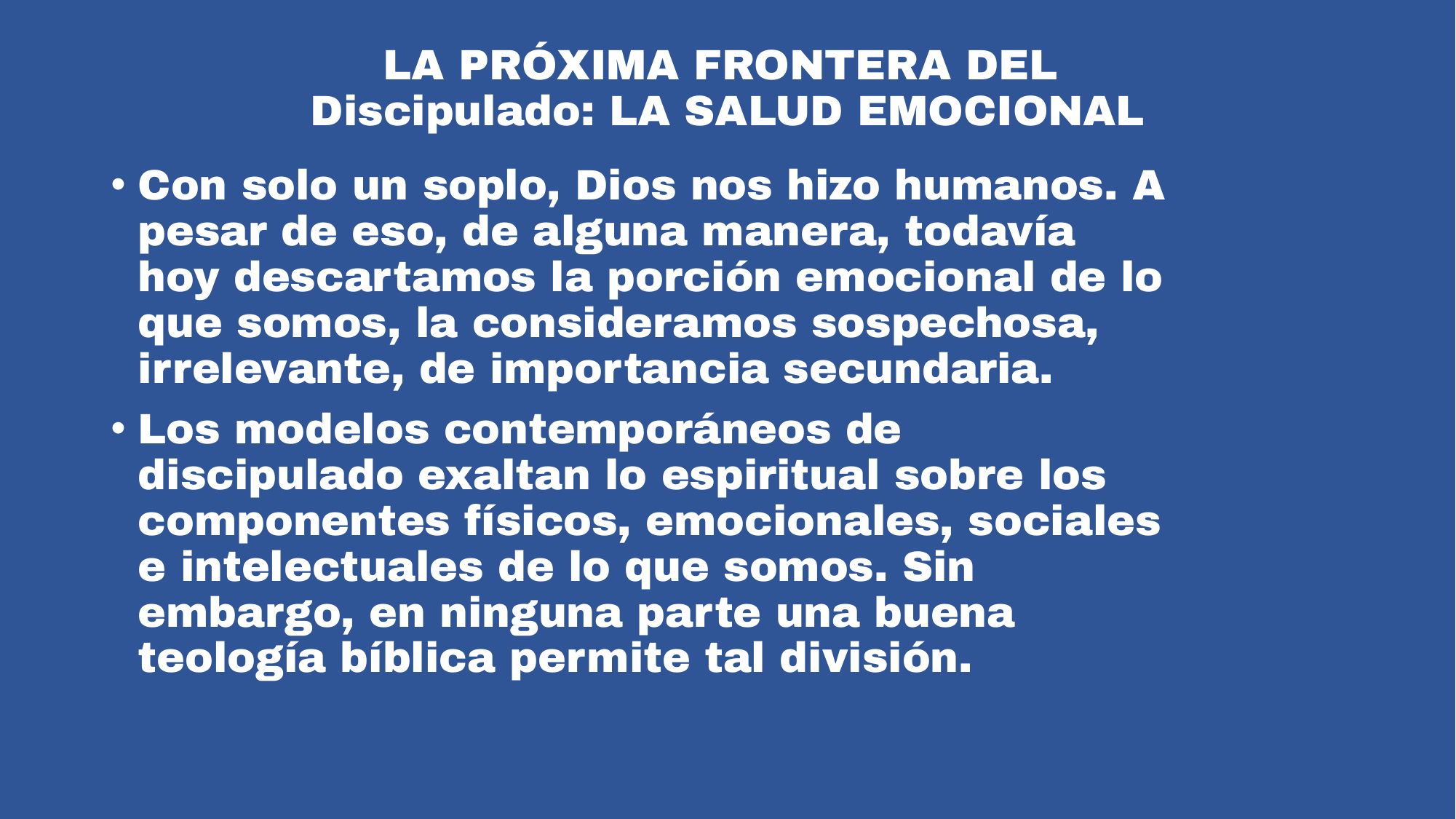

# LA PRÓXIMA FRONTERA DEL Discipulado: LA SALUD EMOCIONAL
Con solo un soplo, Dios nos hizo humanos. A pesar de eso, de alguna manera, todavía hoy descartamos la porción emocional de lo que somos, la consideramos sospechosa, irrelevante, de importancia secundaria.
Los modelos contemporáneos de discipulado exaltan lo espiritual sobre los componentes físicos, emocionales, sociales e intelectuales de lo que somos. Sin embargo, en ninguna parte una buena teología bíblica permite tal división.